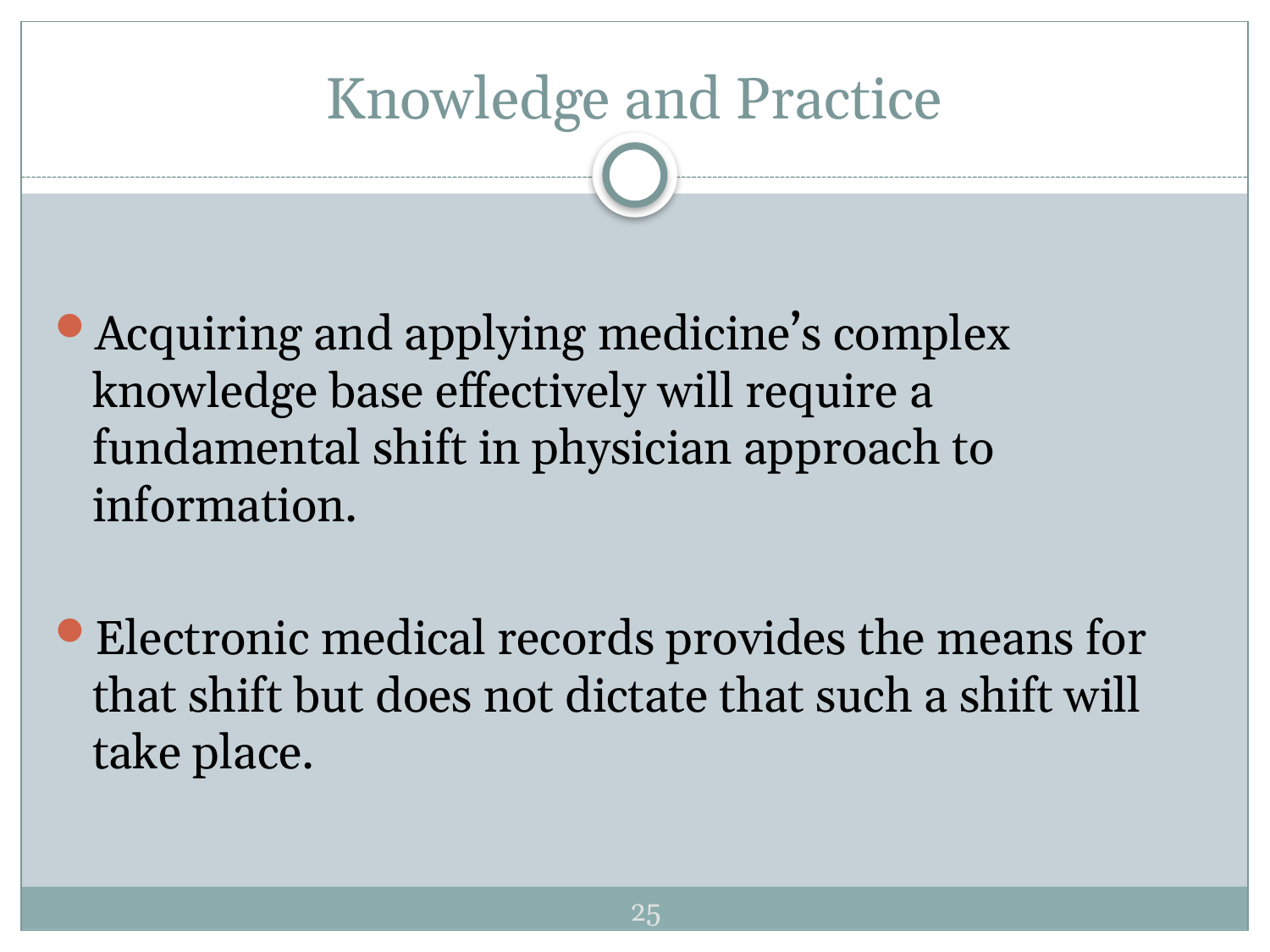

# Knowledge and Practice
Acquiring and applying medicine’s complex knowledge base effectively will require a fundamental shift in physician approach to information.

Electronic medical records provides the means for that shift but does not dictate that such a shift will take place.

25